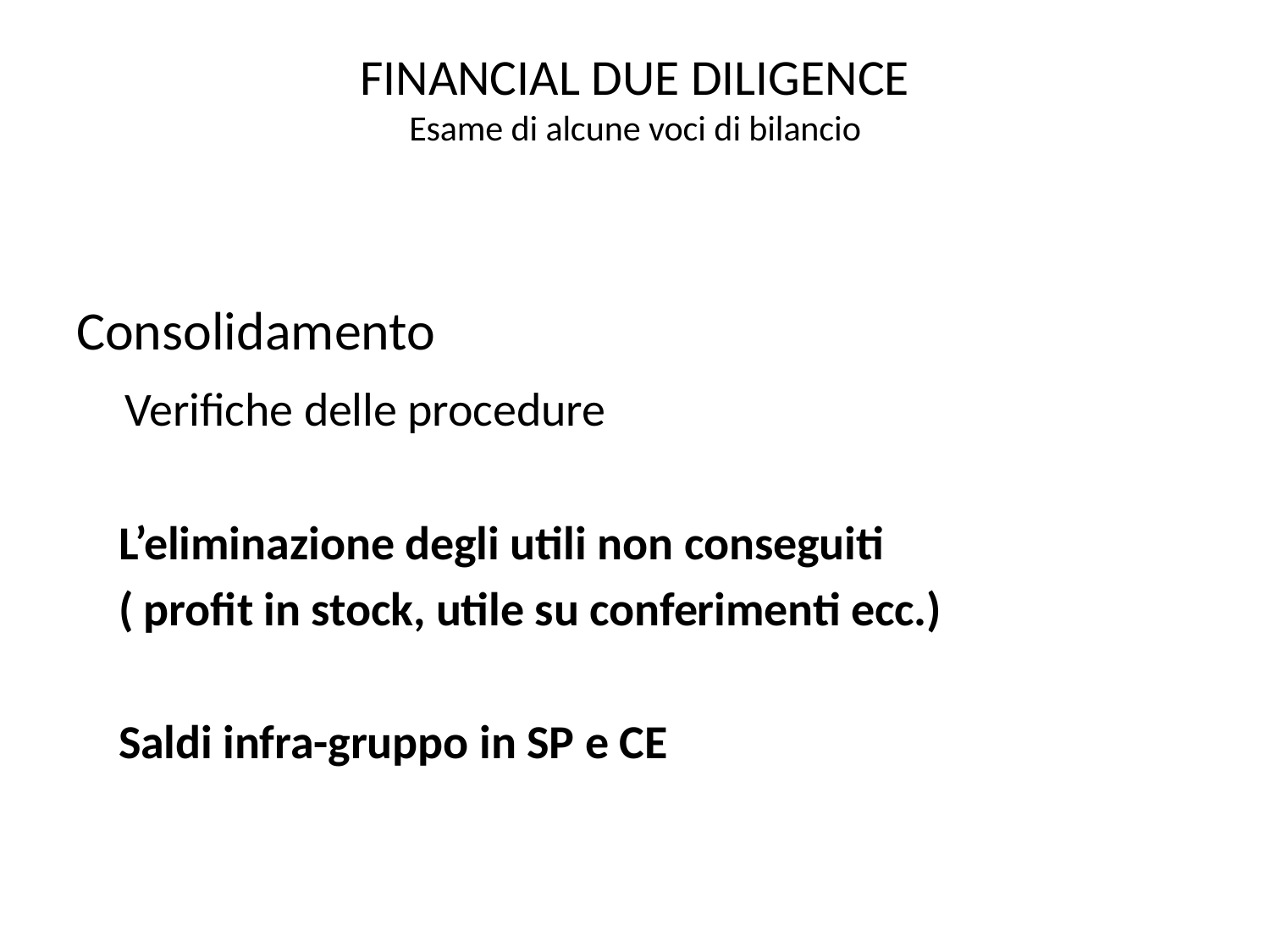

# FINANCIAL DUE DILIGENCE Esame di alcune voci di bilancio

Consolidamento
    Verifiche delle procedure

    L’eliminazione degli utili non conseguiti
    ( profit in stock, utile su conferimenti ecc.)

    Saldi infra-gruppo in SP e CE